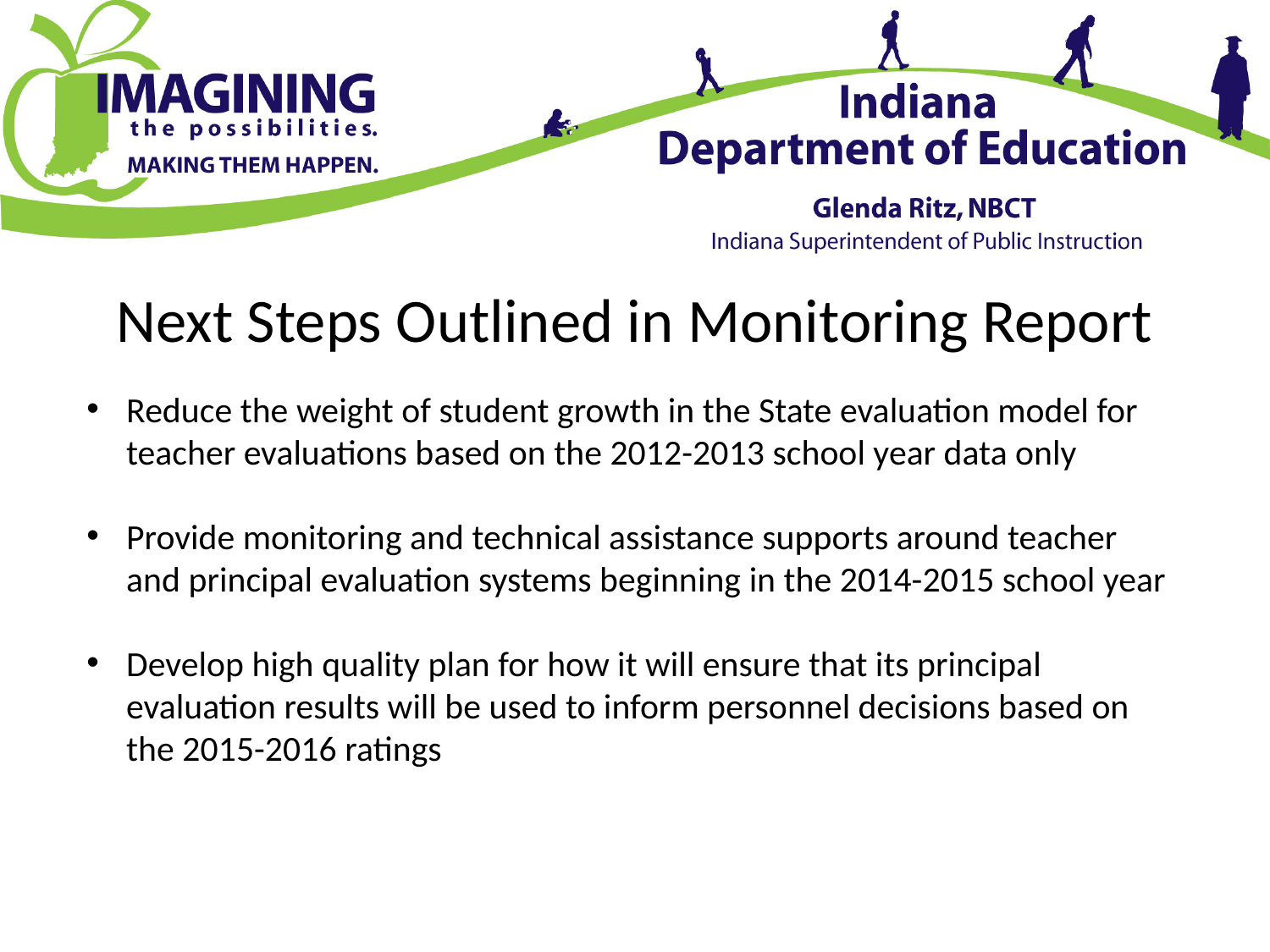

# Next Steps Outlined in Monitoring Report
Reduce the weight of student growth in the State evaluation model for teacher evaluations based on the 2012-2013 school year data only

Provide monitoring and technical assistance supports around teacher and principal evaluation systems beginning in the 2014-2015 school year

Develop high quality plan for how it will ensure that its principal evaluation results will be used to inform personnel decisions based on the 2015-2016 ratings